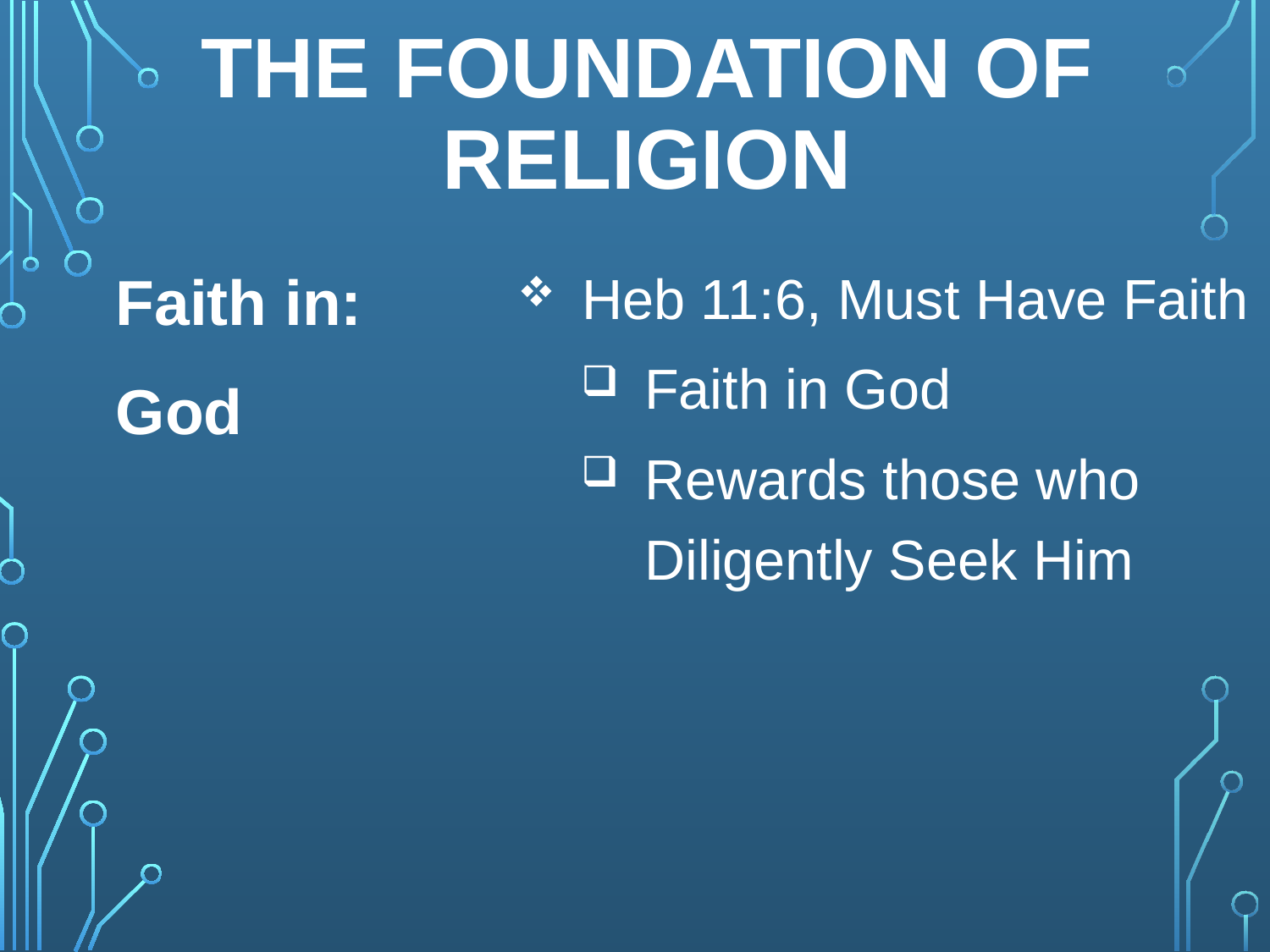

# the Foundation of Religion
Faith in:
God
Heb 11:6, Must Have Faith
Faith in God
Rewards those who Diligently Seek Him